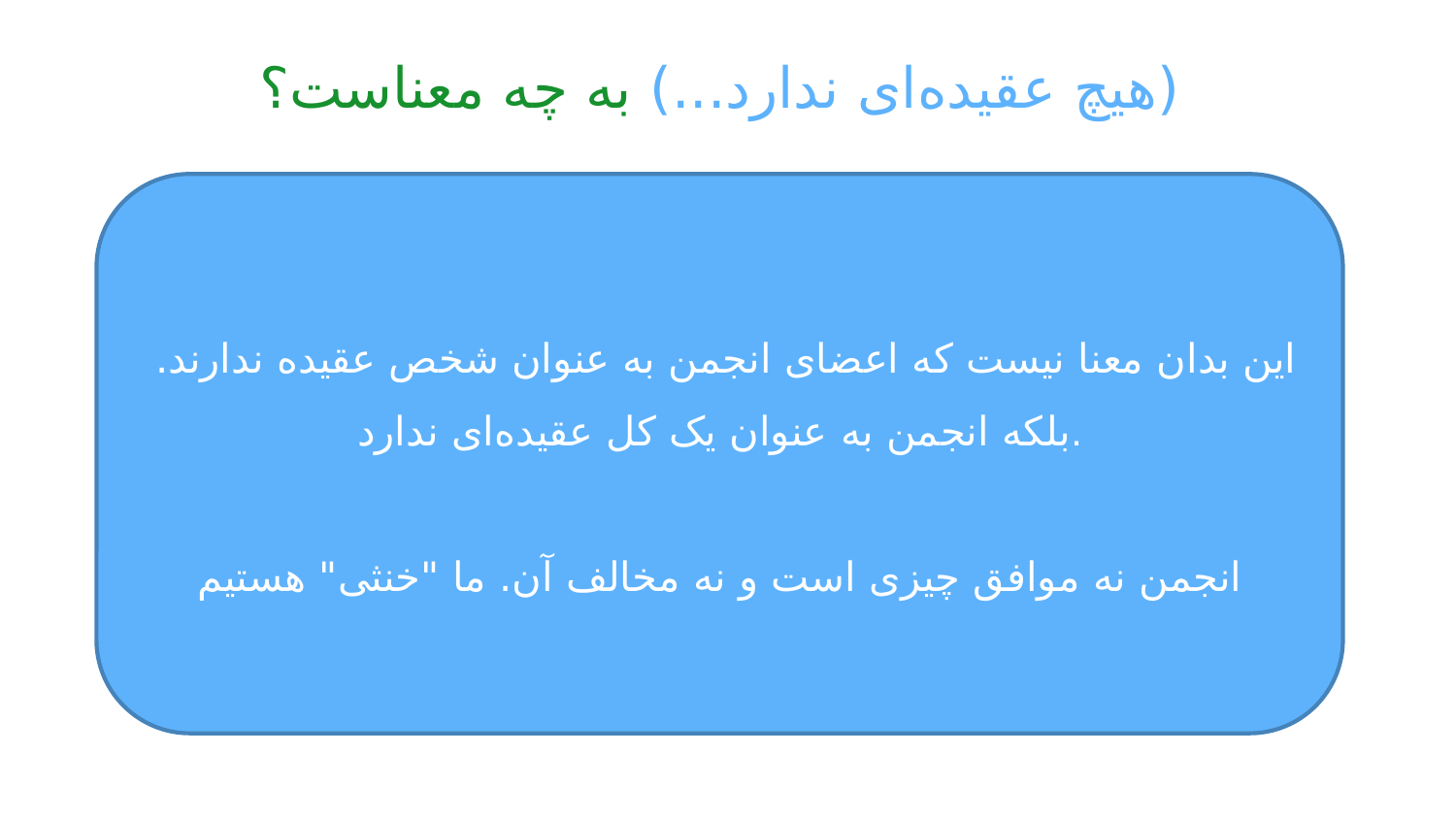

# (هیچ عقیده‌ای ندارد...) به چه معناست؟
 این بدان معنا نیست که اعضای انجمن به عنوان شخص عقیده ندارند. بلکه انجمن به عنوان یک کل عقیده‌ای ندارد.

انجمن نه موافق چیزی است و نه مخالف آن. ما "خنثی" هستیم